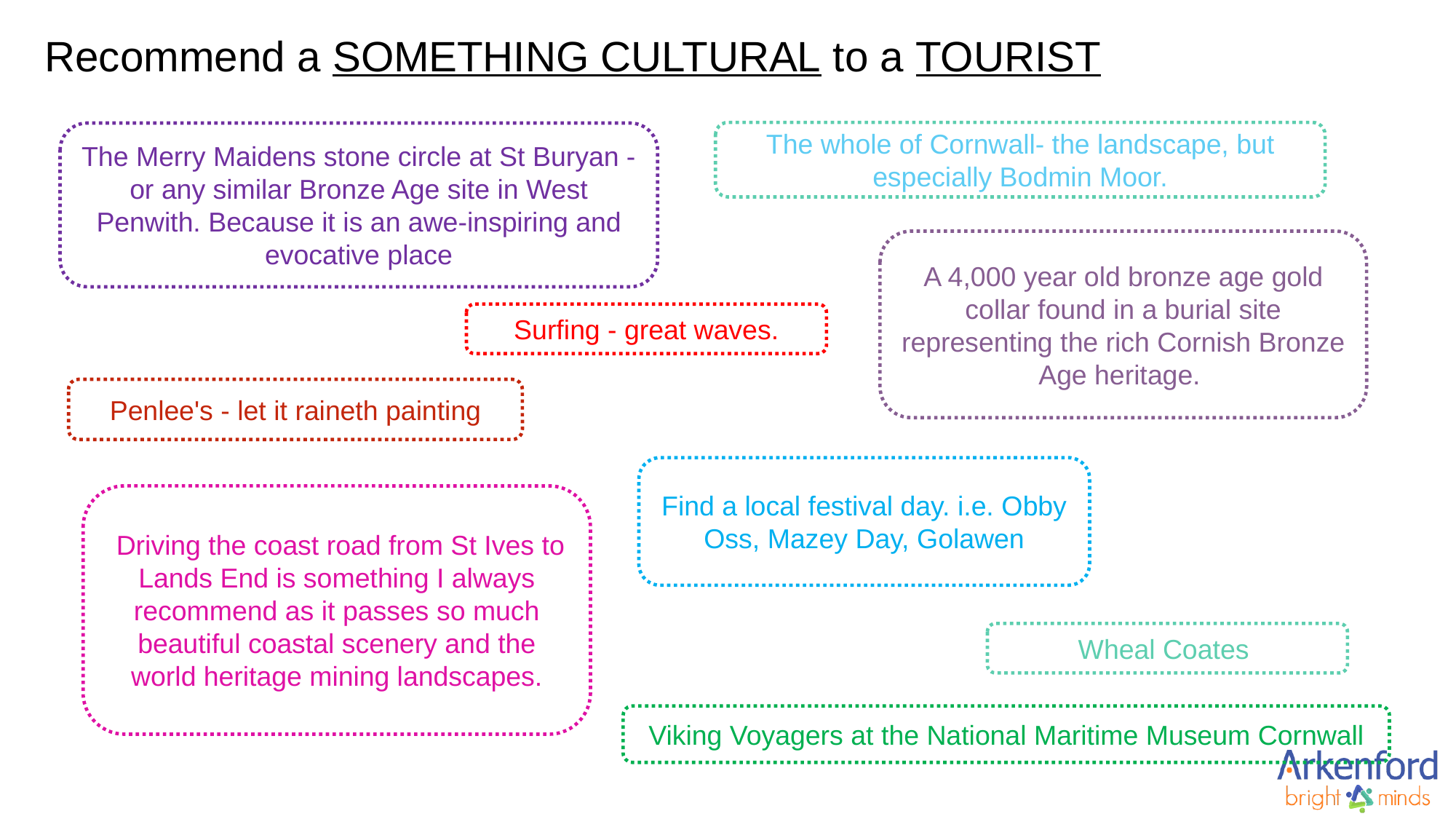

Recommend a SOMETHING CULTURAL to a TOURIST
The whole of Cornwall- the landscape, but especially Bodmin Moor.
The Merry Maidens stone circle at St Buryan - or any similar Bronze Age site in West Penwith. Because it is an awe-inspiring and evocative place
A 4,000 year old bronze age gold collar found in a burial site representing the rich Cornish Bronze Age heritage.
Surfing - great waves.
Penlee's - let it raineth painting
Find a local festival day. i.e. Obby Oss, Mazey Day, Golawen
 Driving the coast road from St Ives to Lands End is something I always recommend as it passes so much beautiful coastal scenery and the world heritage mining landscapes.
Wheal Coates
Viking Voyagers at the National Maritime Museum Cornwall